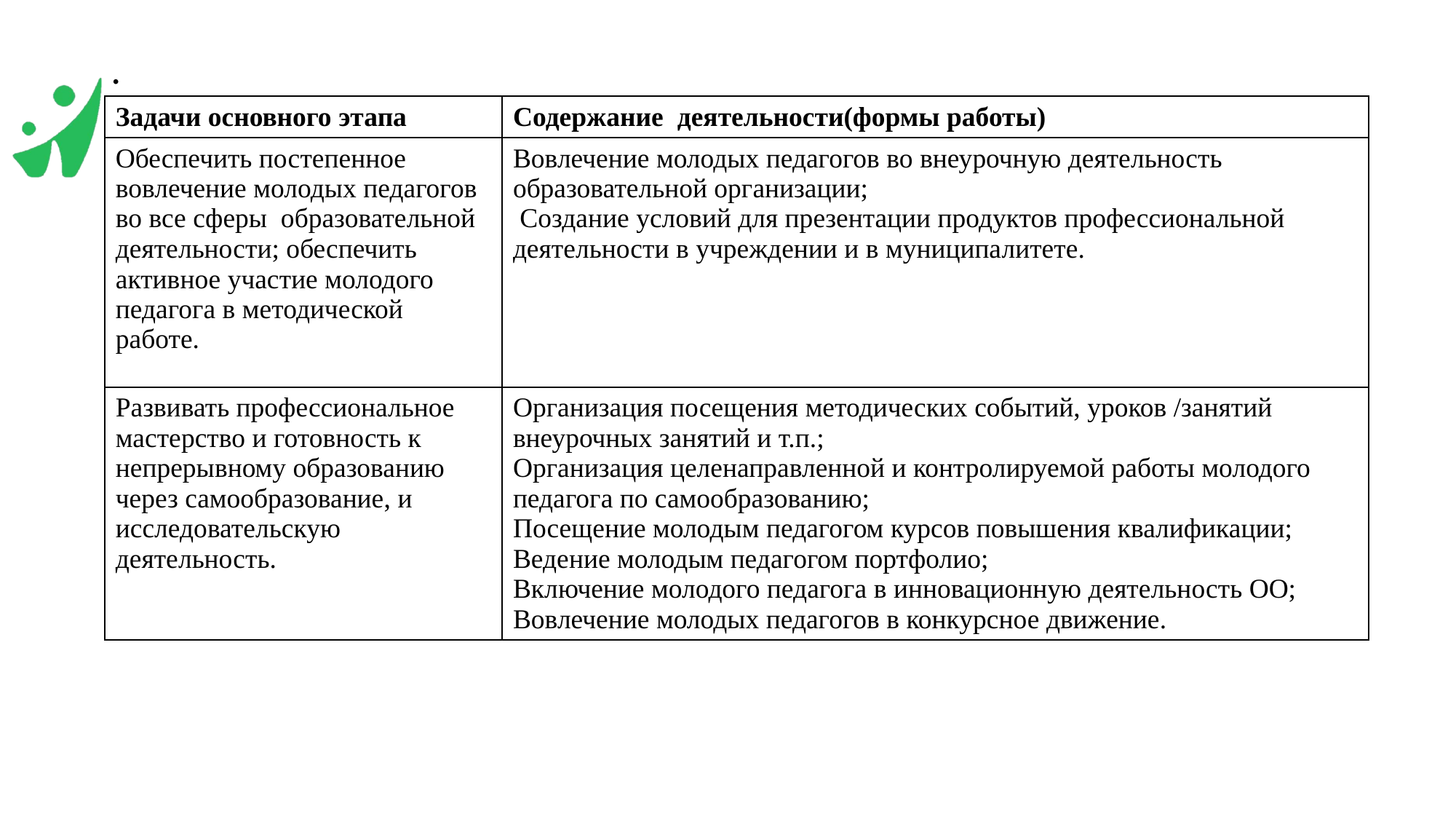

# .
| Задачи основного этапа | Содержание деятельности(формы работы) |
| --- | --- |
| Обеспечить постепенное вовлечение молодых педагогов во все сферы образовательной деятельности; обеспечить активное участие молодого педагога в методической работе. | Вовлечение молодых педагогов во внеурочную деятельность образовательной организации; Создание условий для презентации продуктов профессиональной деятельности в учреждении и в муниципалитете. |
| Развивать профессиональное мастерство и готовность к непрерывному образованию через самообразование, и исследовательскую деятельность. | Организация посещения методических событий, уроков /занятий внеурочных занятий и т.п.; Организация целенаправленной и контролируемой работы молодого педагога по самообразованию; Посещение молодым педагогом курсов повышения квалификации; Ведение молодым педагогом портфолио; Включение молодого педагога в инновационную деятельность ОО; Вовлечение молодых педагогов в конкурсное движение. |